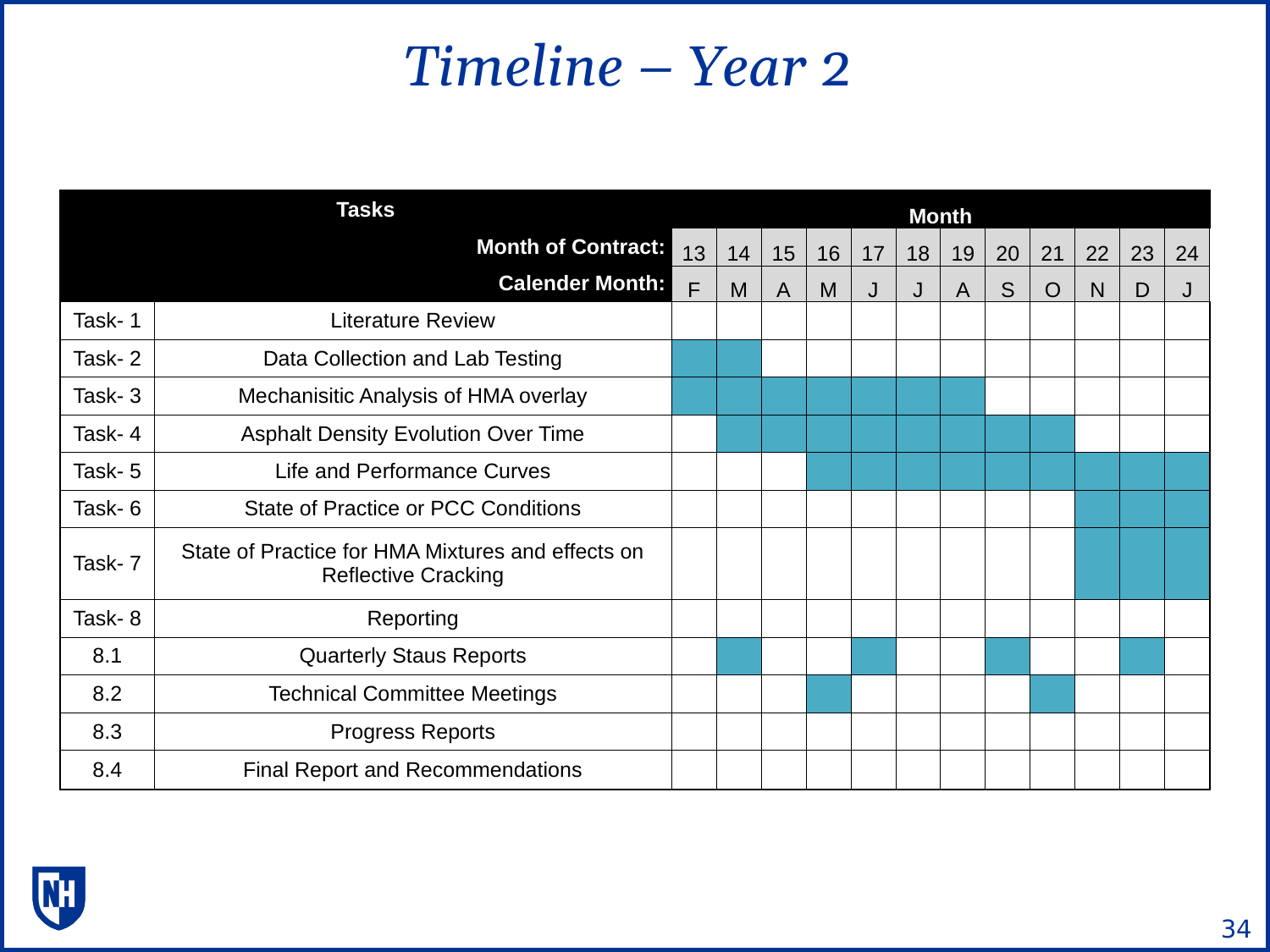

# Timeline – Year 2
| Tasks |  | Month |  |  |  |  |  |  |  |  |  |  |  |
| --- | --- | --- | --- | --- | --- | --- | --- | --- | --- | --- | --- | --- | --- |
|  | Month of Contract: | 13 | 14 | 15 | 16 | 17 | 18 | 19 | 20 | 21 | 22 | 23 | 24 |
|  | Calender Month: | F | M | A | M | J | J | A | S | O | N | D | J |
| Task- 1 | Literature Review |  |  |  |  |  |  |  |  |  |  |  |  |
| Task- 2 | Data Collection and Lab Testing |  |  |  |  |  |  |  |  |  |  |  |  |
| Task- 3 | Mechanisitic Analysis of HMA overlay |  |  |  |  |  |  |  |  |  |  |  |  |
| Task- 4 | Asphalt Density Evolution Over Time |  |  |  |  |  |  |  |  |  |  |  |  |
| Task- 5 | Life and Performance Curves |  |  |  |  |  |  |  |  |  |  |  |  |
| Task- 6 | State of Practice or PCC Conditions |  |  |  |  |  |  |  |  |  |  |  |  |
| Task- 7 | State of Practice for HMA Mixtures and effects on Reflective Cracking |  |  |  |  |  |  |  |  |  |  |  |  |
| Task- 8 | Reporting |  |  |  |  |  |  |  |  |  |  |  |  |
| 8.1 | Quarterly Staus Reports |  |  |  |  |  |  |  |  |  |  |  |  |
| 8.2 | Technical Committee Meetings |  |  |  |  |  |  |  |  |  |  |  |  |
| 8.3 | Progress Reports |  |  |  |  |  |  |  |  |  |  |  |  |
| 8.4 | Final Report and Recommendations |  |  |  |  |  |  |  |  |  |  |  |  |
34